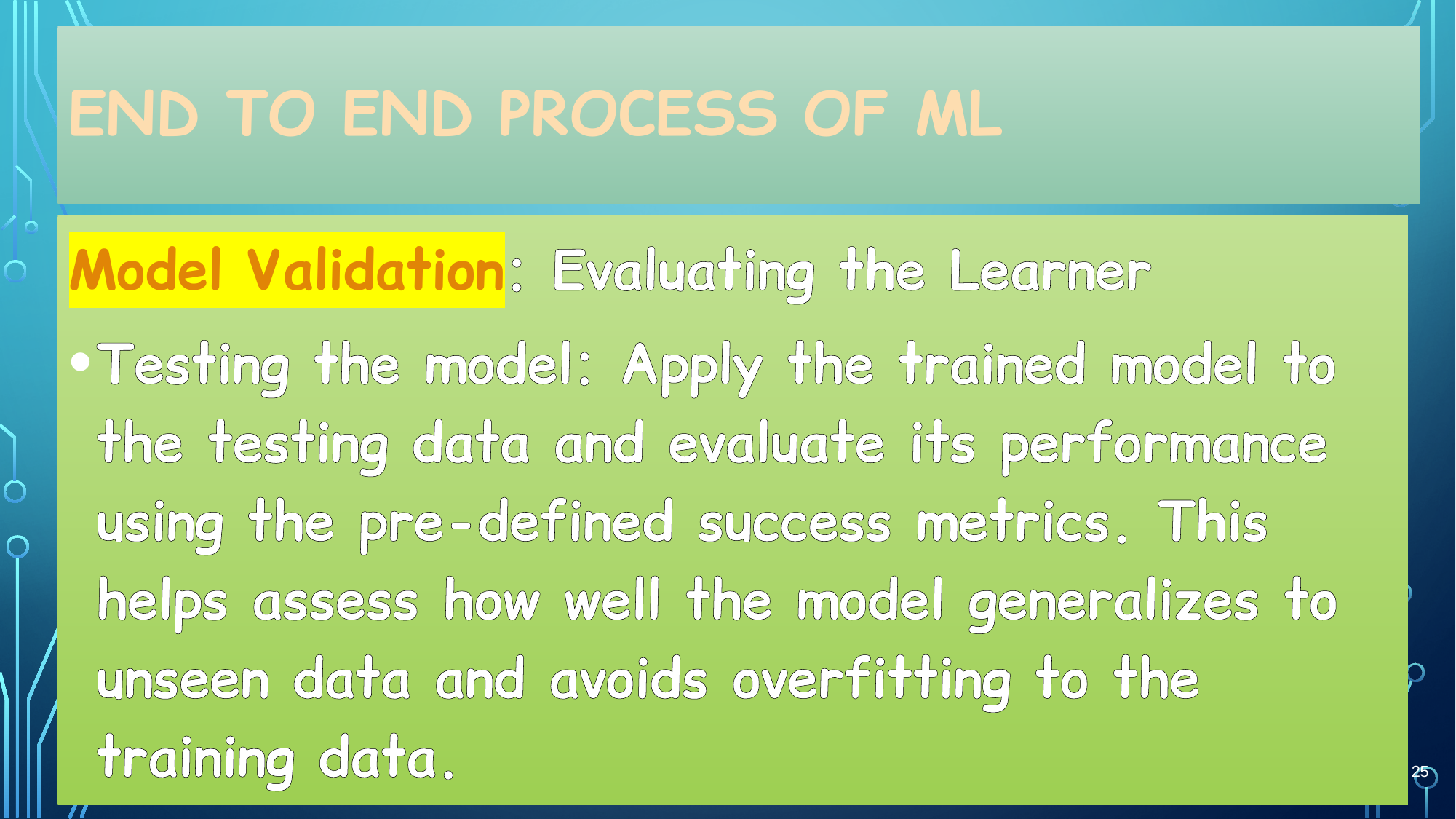

# END TO END PROCESS OF ML
Model Validation: Evaluating the Learner
Testing the model: Apply the trained model to the testing data and evaluate its performance using the pre-defined success metrics. This helps assess how well the model generalizes to unseen data and avoids overfitting to the training data.

25